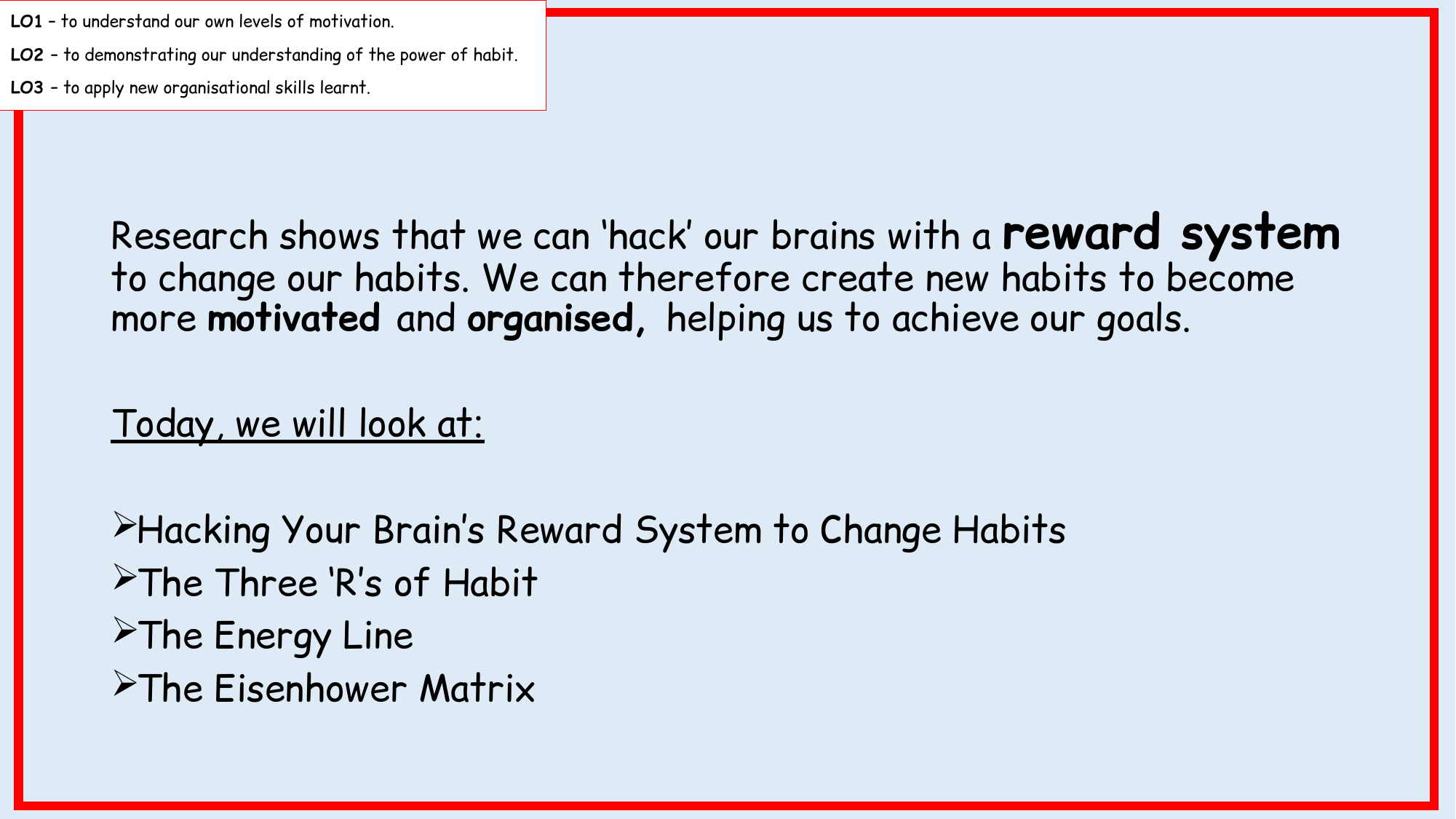

LO1 – to understand our own levels of motivation.
LO2 – to demonstrating our understanding of the power of habit.
LO3 – to apply new organisational skills learnt.

Research shows that we can ‘hack’ our brains with a reward system to change our habits. We can therefore create new habits to become more motivated and organised, helping us to achieve our goals.

Today, we will look at:

Hacking Your Brain’s Reward System to Change Habits
The Three ‘R’s of Habit
The Energy Line
The Eisenhower Matrix